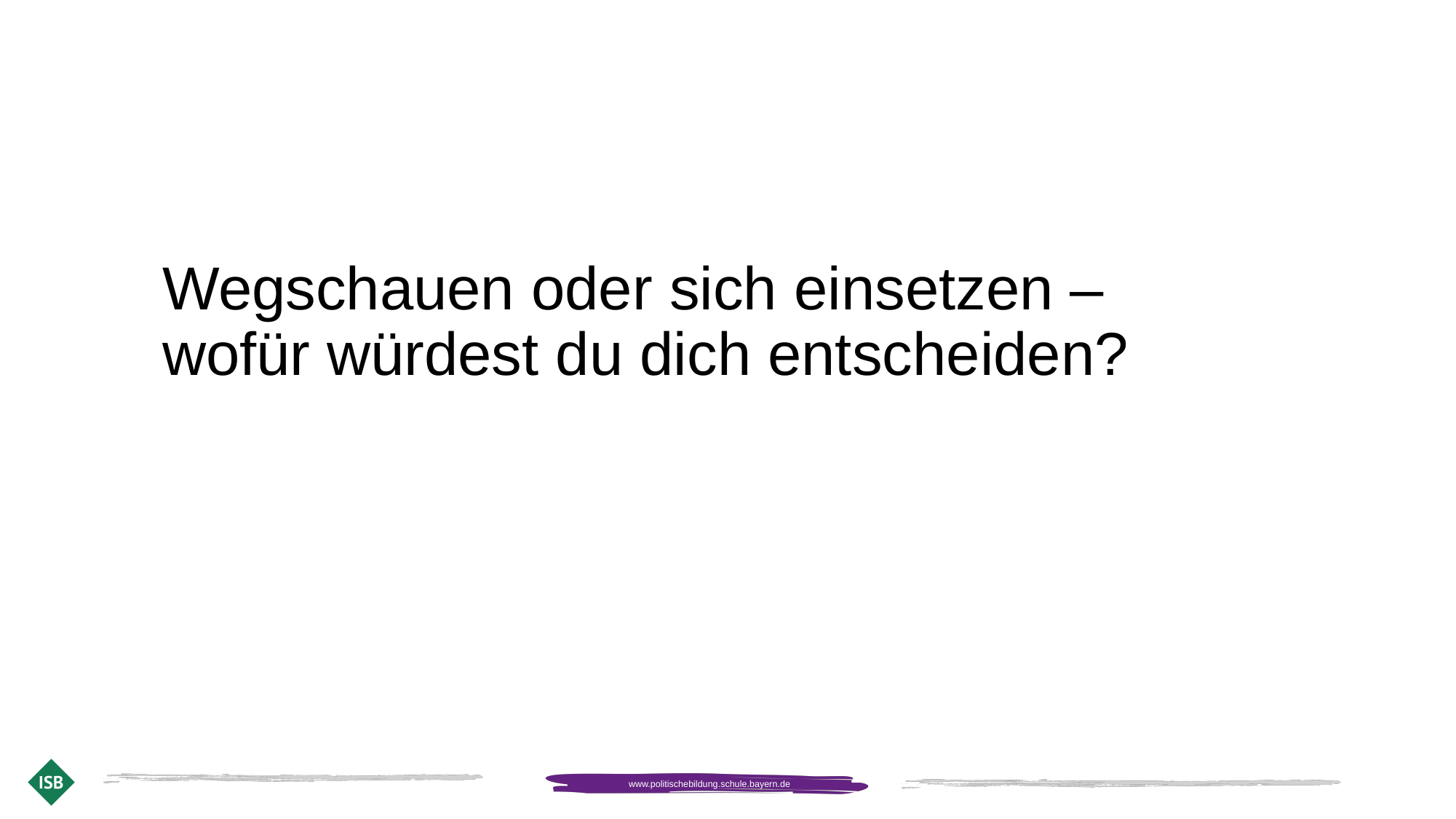

# Wegschauen oder sich einsetzen – wofür würdest du dich entscheiden?